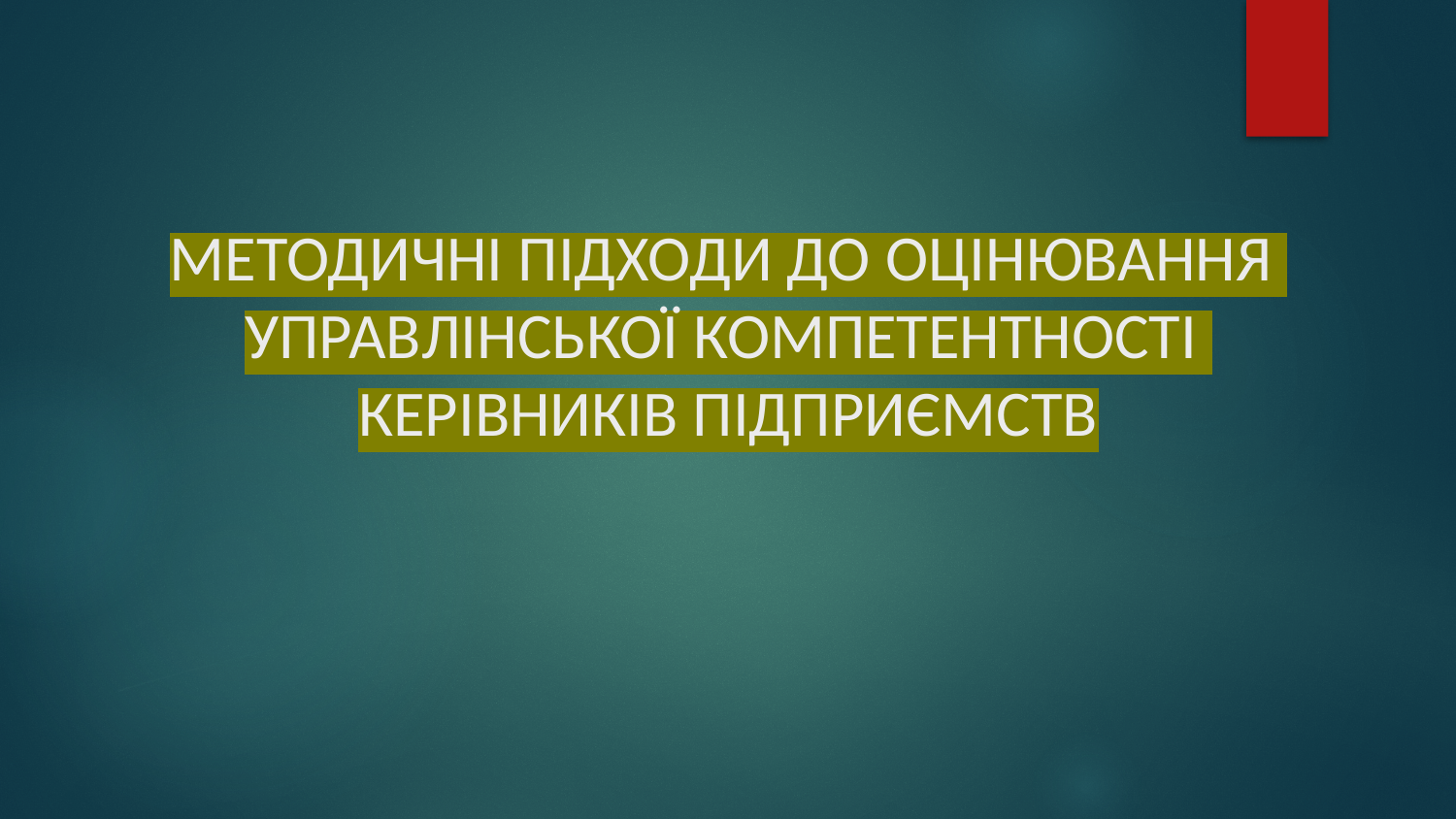

# МЕТОДИЧНІ ПІДХОДИ ДО ОЦІНЮВАННЯ УПРАВЛІНСЬКОЇ КОМПЕТЕНТНОСТІ КЕРІВНИКІВ ПІДПРИЄМСТВ